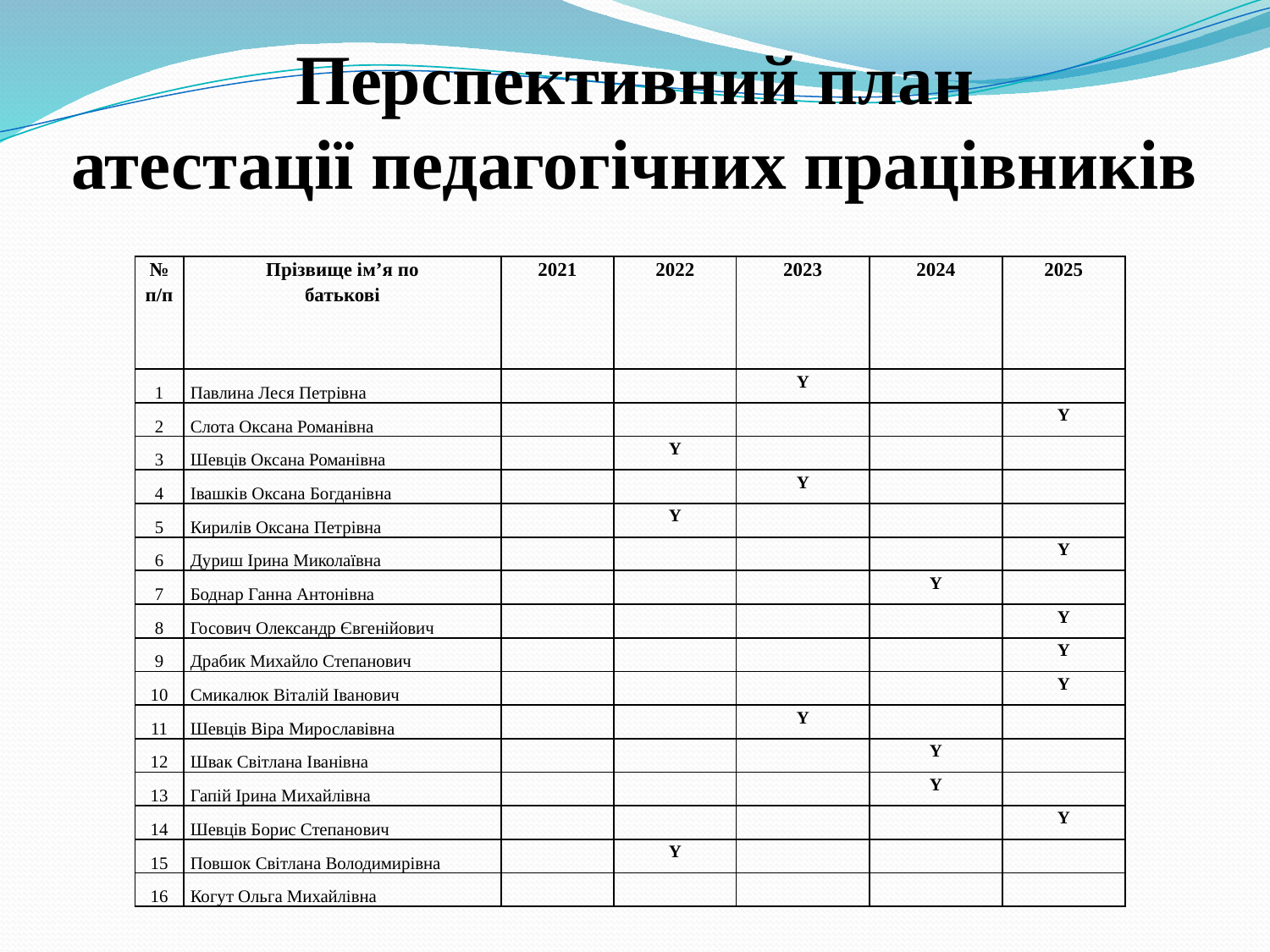

Перспективний план
атестації педагогічних працівників

| № п/п | Прізвище ім’я по батькові | 2021 | 2022 | 2023 | 2024 | 2025 |
| --- | --- | --- | --- | --- | --- | --- |
| 1 | Павлина Леся Петрівна |  |  | Y |  |  |
| 2 | Слота Оксана Романівна |  |  |  |  | Y |
| 3 | Шевців Оксана Романівна |  | Y |  |  |  |
| 4 | Івашків Оксана Богданівна |  |  | Y |  |  |
| 5 | Кирилів Оксана Петрівна |  | Y |  |  |  |
| 6 | Дуриш Ірина Миколаївна |  |  |  |  | Y |
| 7 | Боднар Ганна Антонівна |  |  |  | Y |  |
| 8 | Госович Олександр Євгенійович |  |  |  |  | Y |
| 9 | Драбик Михайло Степанович |  |  |  |  | Y |
| 10 | Смикалюк Віталій Іванович |  |  |  |  | Y |
| 11 | Шевців Віра Мирославівна |  |  | Y |  |  |
| 12 | Швак Світлана Іванівна |  |  |  | Y |  |
| 13 | Гапій Ірина Михайлівна |  |  |  | Y |  |
| 14 | Шевців Борис Степанович |  |  |  |  | Y |
| 15 | Повшок Світлана Володимирівна |  | Y |  |  |  |
| 16 | Когут Ольга Михайлівна |  |  |  |  |  |